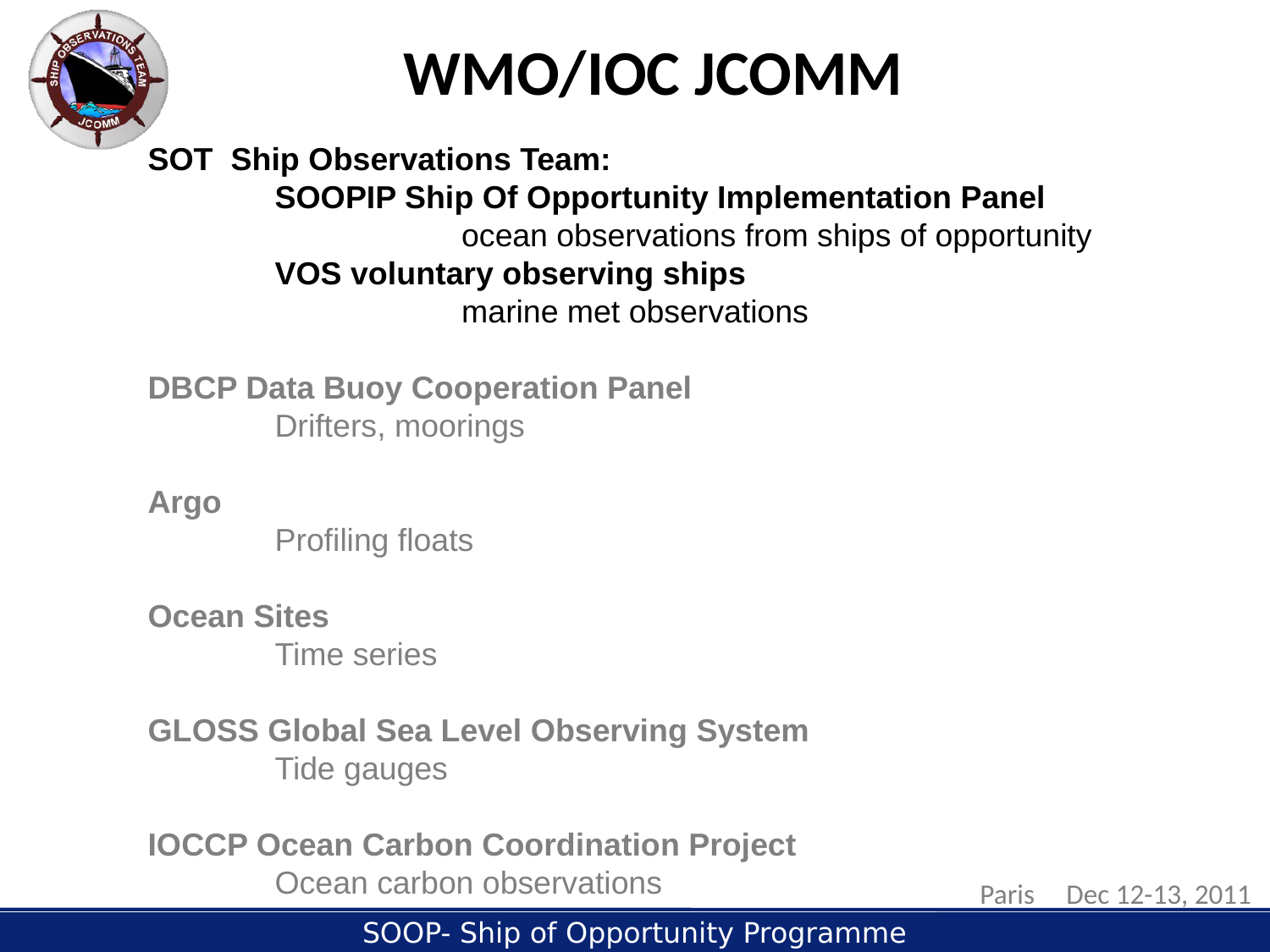

WMO/IOC JCOMM
SOT  Ship Observations Team:
	SOOPIP Ship Of Opportunity Implementation Panel
	                     ocean observations from ships of opportunity
	VOS voluntary observing ships
	                     marine met observations

DBCP Data Buoy Cooperation Panel
	Drifters, moorings

Argo
	Profiling floats

Ocean Sites
	Time series

GLOSS Global Sea Level Observing System
	Tide gauges

IOCCP Ocean Carbon Coordination Project
	Ocean carbon observations